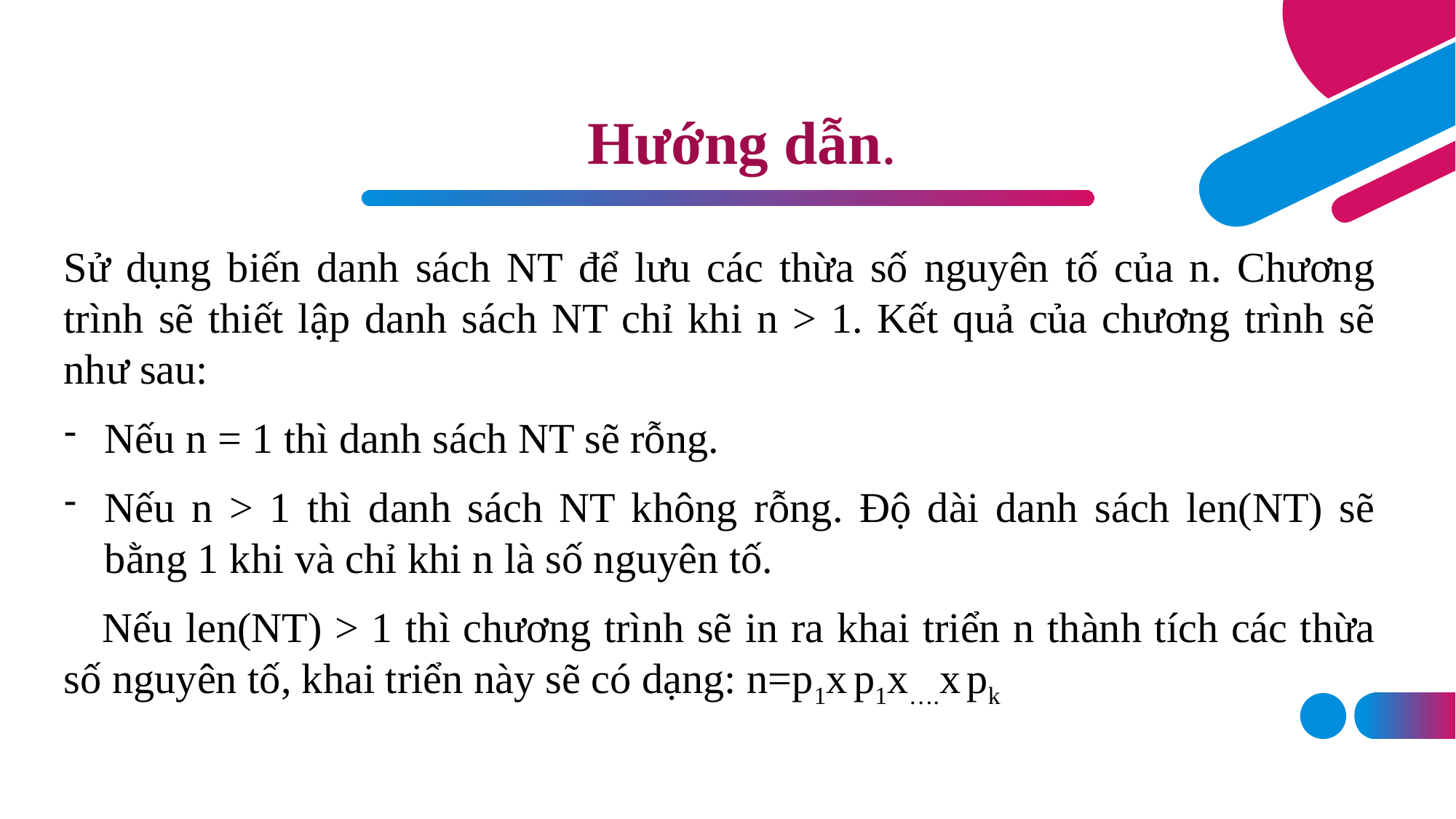

Hướng dẫn.
Sử dụng biến danh sách NT để lưu các thừa số nguyên tố của n. Chương trình sẽ thiết lập danh sách NT chỉ khi n > 1. Kết quả của chương trình sẽ như sau:
Nếu n = 1 thì danh sách NT sẽ rỗng.
Nếu n > 1 thì danh sách NT không rỗng. Độ dài danh sách len(NT) sẽ bằng 1 khi và chỉ khi n là số nguyên tố.
   Nếu len(NT) > 1 thì chương trình sẽ in ra khai triển n thành tích các thừa số nguyên tố, khai triển này sẽ có dạng: n=p1x p1x….x pk